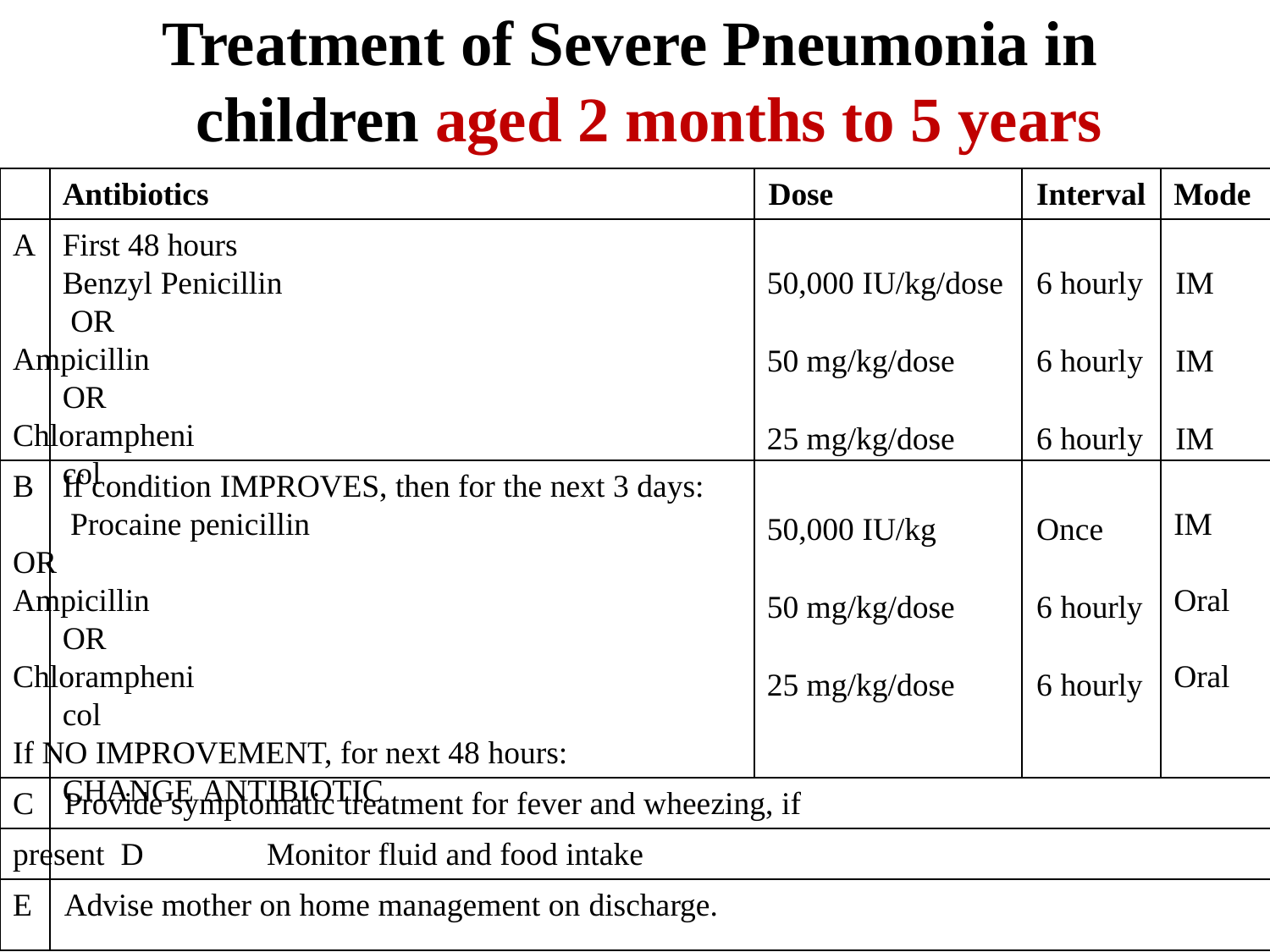

# Treatment of Severe Pneumonia in  children aged 2 months to 5 years

Antibiotics	Dose	Interval
Mode
A	First 48 hours  Benzyl Penicillin  OR
Ampicillin  OR
Chloramphenicol
50,000 IU/kg/dose	6 hourly	IM

50 mg/kg/dose	6 hourly	IM

25 mg/kg/dose	6 hourly	IM

50,000 IU/kg	Once

50 mg/kg/dose	6 hourly

25 mg/kg/dose	6 hourly
B	If condition IMPROVES, then for the next 3 days:  Procaine penicillin
OR
Ampicillin  OR
Chloramphenicol
If NO IMPROVEMENT, for next 48 hours:  CHANGE ANTIBIOTIC
IM
Oral
Oral
C	Provide symptomatic treatment for fever and wheezing, if present  D	Monitor fluid and food intake
E	Advise mother on home management on discharge.